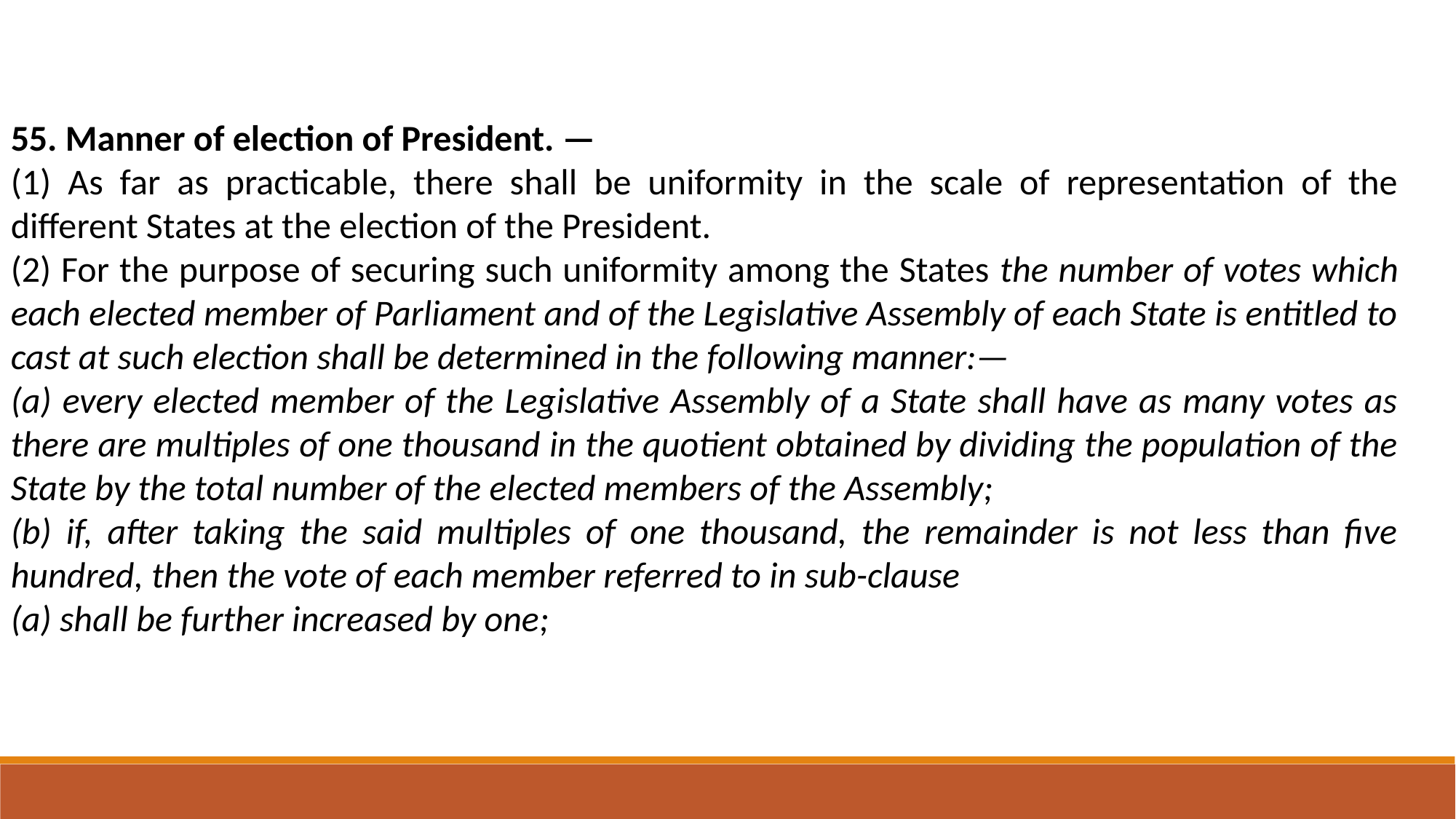

55. Manner of election of President. —
(1) As far as practicable, there shall be uniformity in the scale of representation of the different States at the election of the President.
(2) For the purpose of securing such uniformity among the States the number of votes which each elected member of Parliament and of the Legislative Assembly of each State is entitled to cast at such election shall be determined in the following manner:—
(a) every elected member of the Legislative Assembly of a State shall have as many votes as there are multiples of one thousand in the quotient obtained by dividing the population of the State by the total number of the elected members of the Assembly;
(b) if, after taking the said multiples of one thousand, the remainder is not less than five hundred, then the vote of each member referred to in sub-clause
(a) shall be further increased by one;